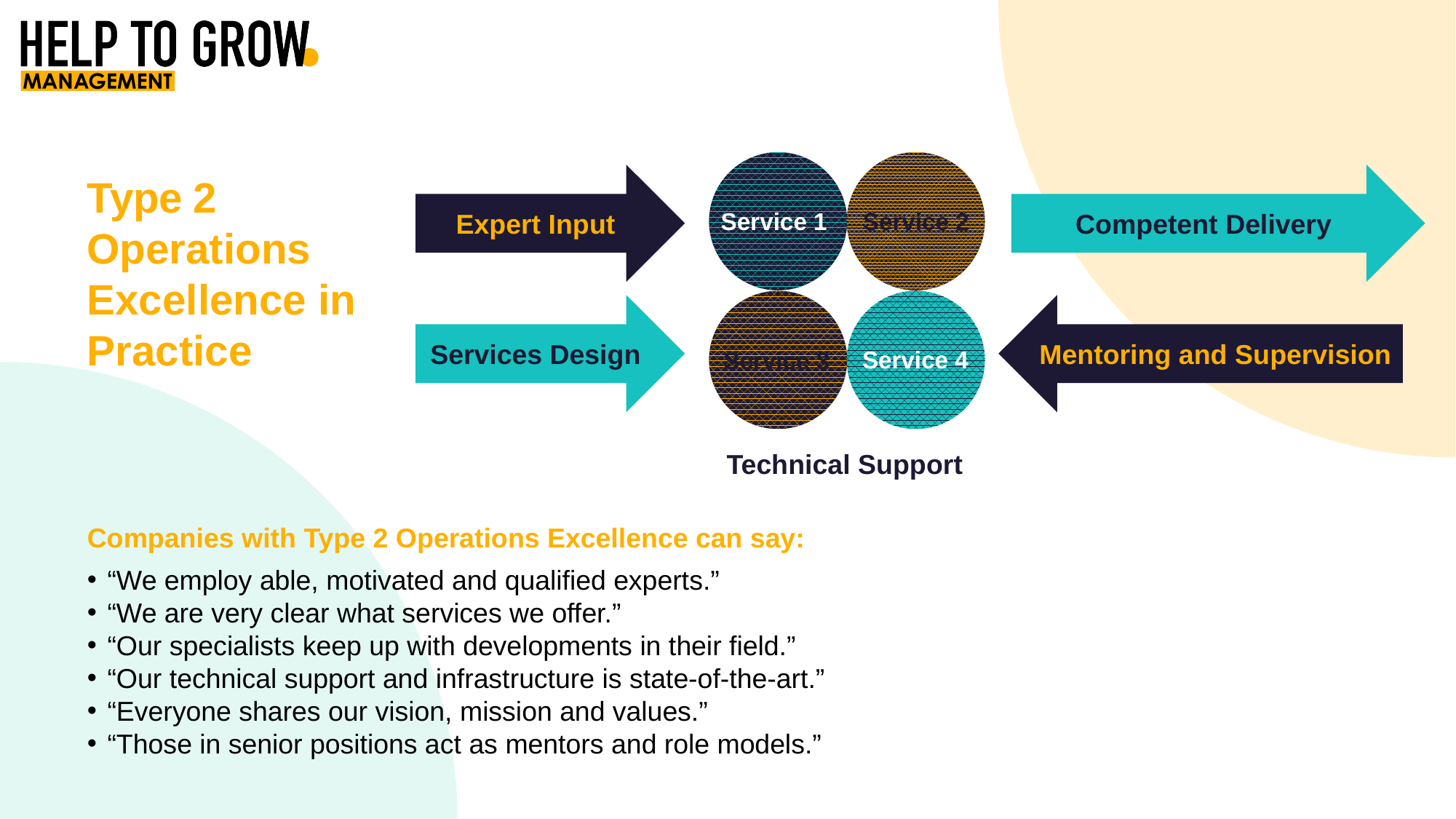

Expert Input
Competent Delivery
Service 1
Service 2

Services Design
Mentoring and Supervision
Service 4
Service 3
Technical Support
Type 2 Operations Excellence in Practice
Companies with Type 2 Operations Excellence can say:
“We employ able, motivated and qualified experts.”
“We are very clear what services we offer.”
“Our specialists keep up with developments in their field.”
“Our technical support and infrastructure is state-of-the-art.”
“Everyone shares our vision, mission and values.”
“Those in senior positions act as mentors and role models.”